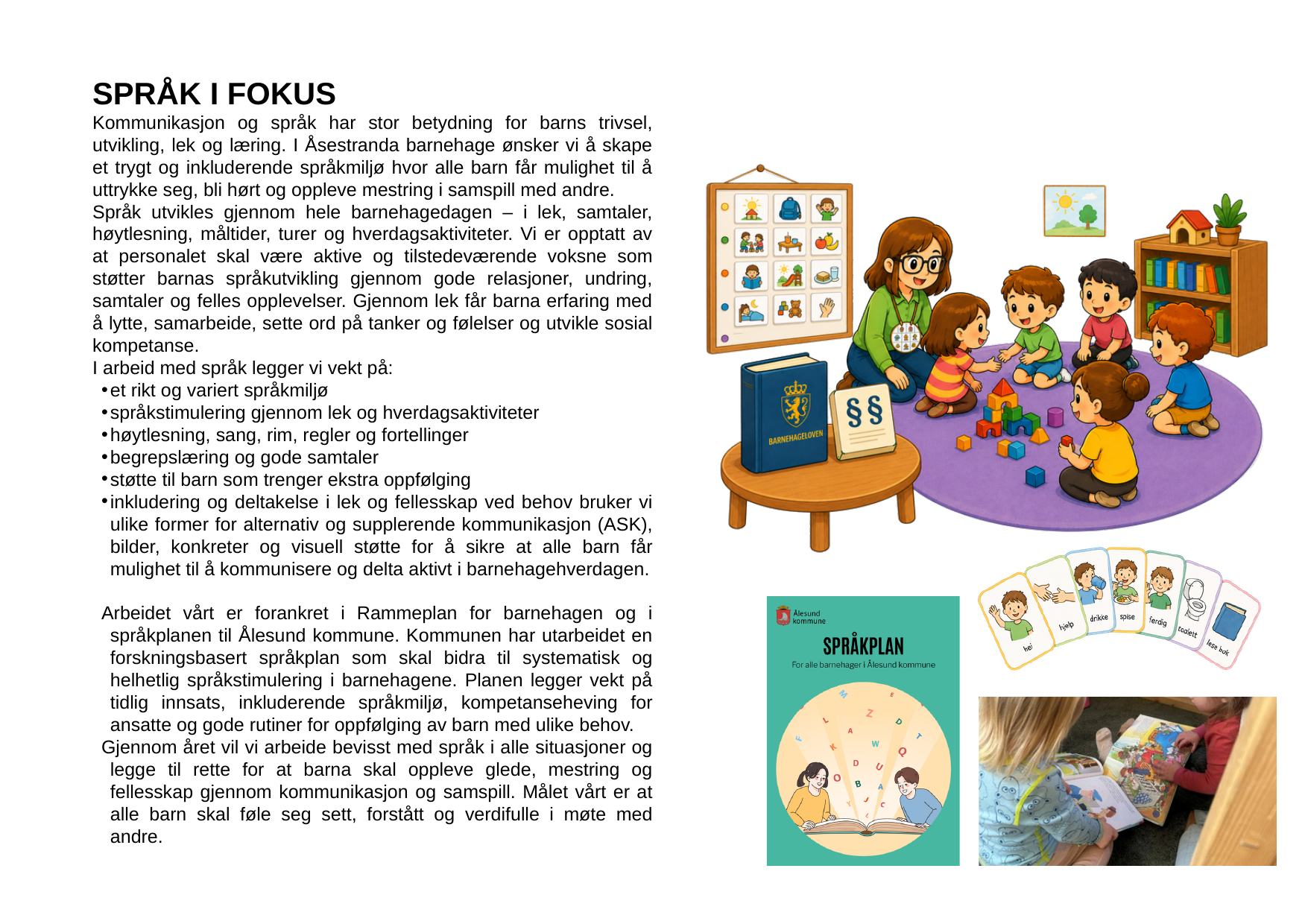

SPRÅK I FOKUS
Kommunikasjon og språk har stor betydning for barns trivsel, utvikling, lek og læring. I Åsestranda barnehage ønsker vi å skape et trygt og inkluderende språkmiljø hvor alle barn får mulighet til å uttrykke seg, bli hørt og oppleve mestring i samspill med andre.
Språk utvikles gjennom hele barnehagedagen – i lek, samtaler, høytlesning, måltider, turer og hverdagsaktiviteter. Vi er opptatt av at personalet skal være aktive og tilstedeværende voksne som støtter barnas språkutvikling gjennom gode relasjoner, undring, samtaler og felles opplevelser. Gjennom lek får barna erfaring med å lytte, samarbeide, sette ord på tanker og følelser og utvikle sosial kompetanse.
I arbeid med språk legger vi vekt på:
et rikt og variert språkmiljø
språkstimulering gjennom lek og hverdagsaktiviteter
høytlesning, sang, rim, regler og fortellinger
begrepslæring og gode samtaler
støtte til barn som trenger ekstra oppfølging
inkludering og deltakelse i lek og fellesskap ved behov bruker vi ulike former for alternativ og supplerende kommunikasjon (ASK), bilder, konkreter og visuell støtte for å sikre at alle barn får mulighet til å kommunisere og delta aktivt i barnehagehverdagen.

Arbeidet vårt er forankret i Rammeplan for barnehagen og i språkplanen til Ålesund kommune. Kommunen har utarbeidet en forskningsbasert språkplan som skal bidra til systematisk og helhetlig språkstimulering i barnehagene. Planen legger vekt på tidlig innsats, inkluderende språkmiljø, kompetanseheving for ansatte og gode rutiner for oppfølging av barn med ulike behov.
Gjennom året vil vi arbeide bevisst med språk i alle situasjoner og legge til rette for at barna skal oppleve glede, mestring og fellesskap gjennom kommunikasjon og samspill. Målet vårt er at alle barn skal føle seg sett, forstått og verdifulle i møte med andre.